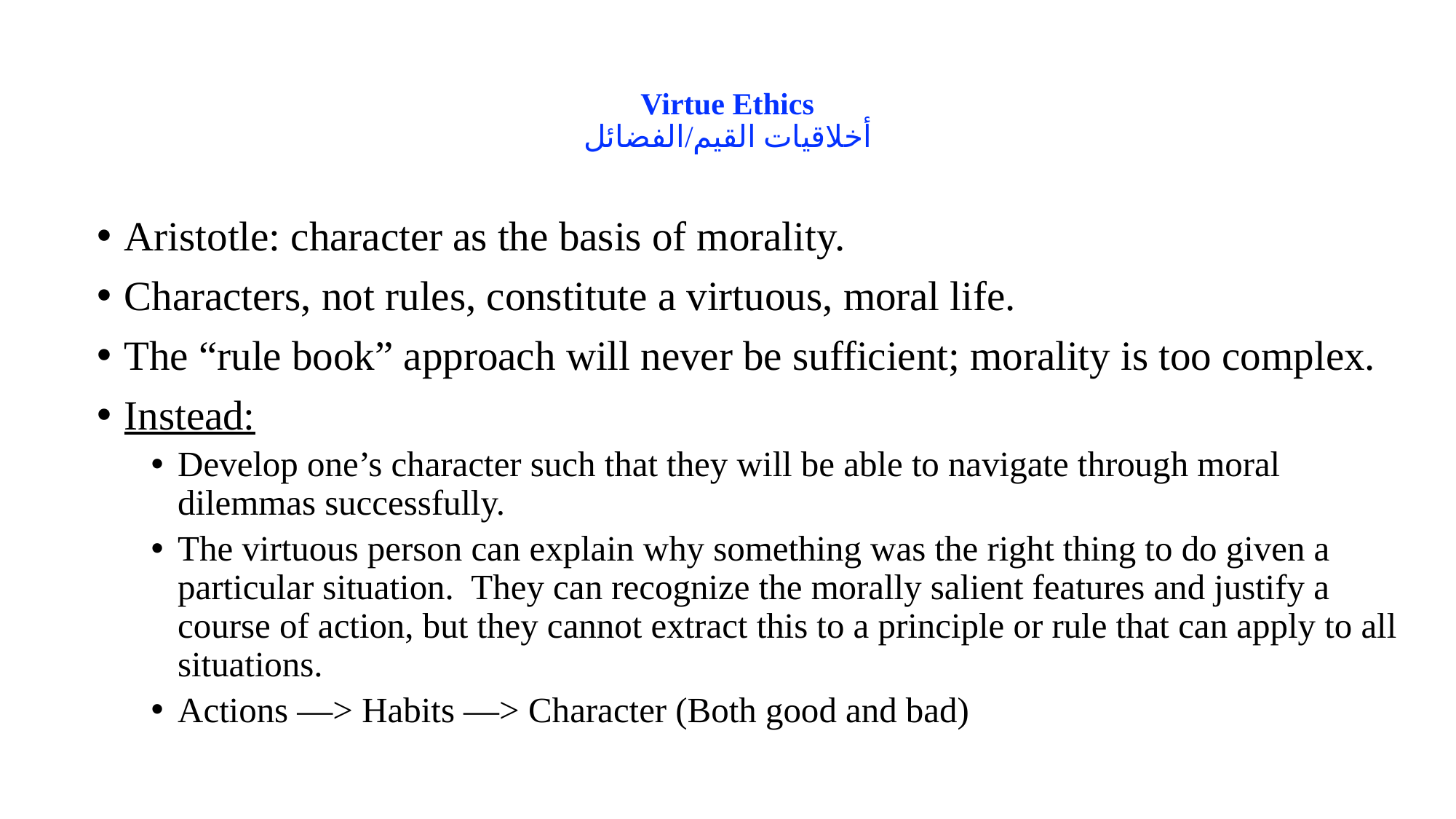

# Virtue Ethics أخلاقيات القيم/الفضائل
Aristotle: character as the basis of morality.
Characters, not rules, constitute a virtuous, moral life.
The “rule book” approach will never be sufficient; morality is too complex.
Instead:
Develop one’s character such that they will be able to navigate through moral dilemmas successfully.
The virtuous person can explain why something was the right thing to do given a particular situation.  They can recognize the morally salient features and justify a course of action, but they cannot extract this to a principle or rule that can apply to all situations.
Actions —> Habits —> Character (Both good and bad)